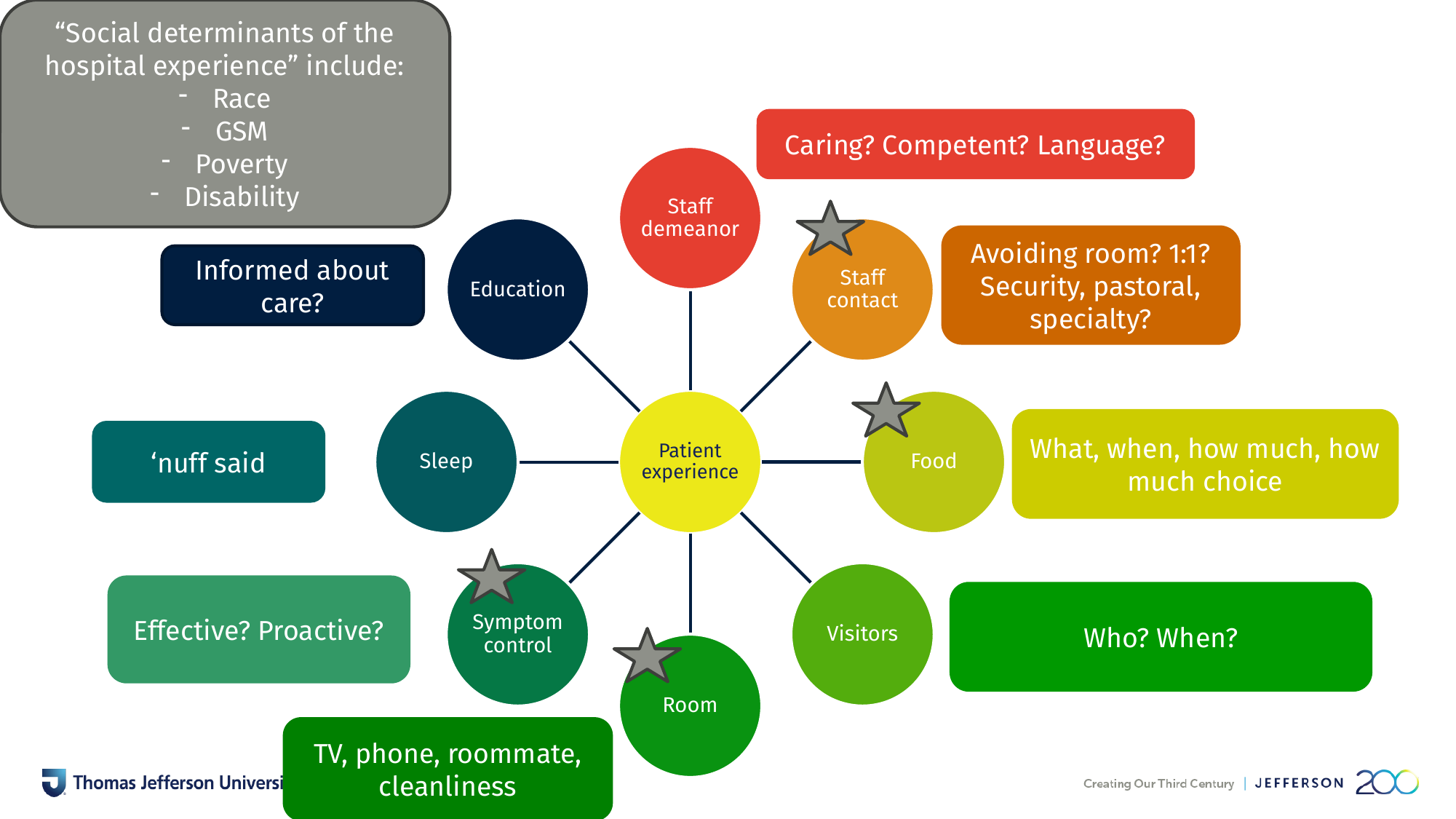

#
“Social determinants of the hospital experience” include:
Race
GSM
Poverty
Disability
Caring? Competent? Language?
Patient experience

Staff demeanor

Staff contact

Food

Visitors

Room

Symptom control

Sleep

Education

Avoiding room? 1:1? Security, pastoral, specialty?
Informed about care?

What, when, how much, how much choice
‘nuff said

Effective? Proactive?
Who? When?

TV, phone, roommate, cleanliness